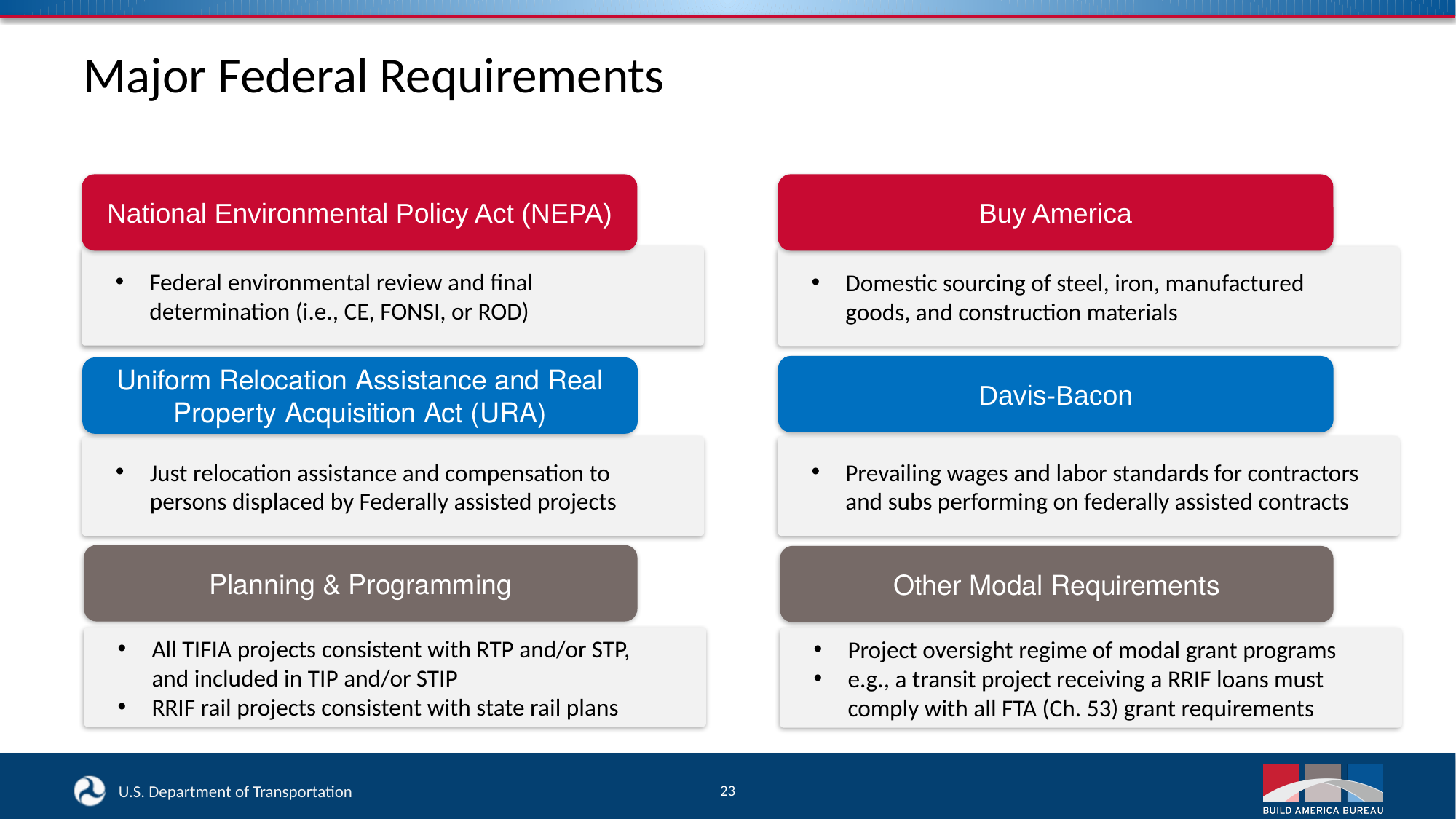

# Major Federal Requirements
National Environmental Policy Act (NEPA)
Buy America
Federal environmental review and final determination (i.e., CE, FONSI, or ROD)
Domestic sourcing of steel, iron, manufactured goods, and construction materials
Davis-Bacon
Uniform Relocation Assistance and Real Property Acquisition Act (URA)
Just relocation assistance and compensation to persons displaced by Federally assisted projects
Prevailing wages and labor standards for contractors and subs performing on federally assisted contracts
Planning & Programming
Other Modal Requirements
All TIFIA projects consistent with RTP and/or STP, and included in TIP and/or STIP
RRIF rail projects consistent with state rail plans
Project oversight regime of modal grant programs
e.g., a transit project receiving a RRIF loans must comply with all FTA (Ch. 53) grant requirements